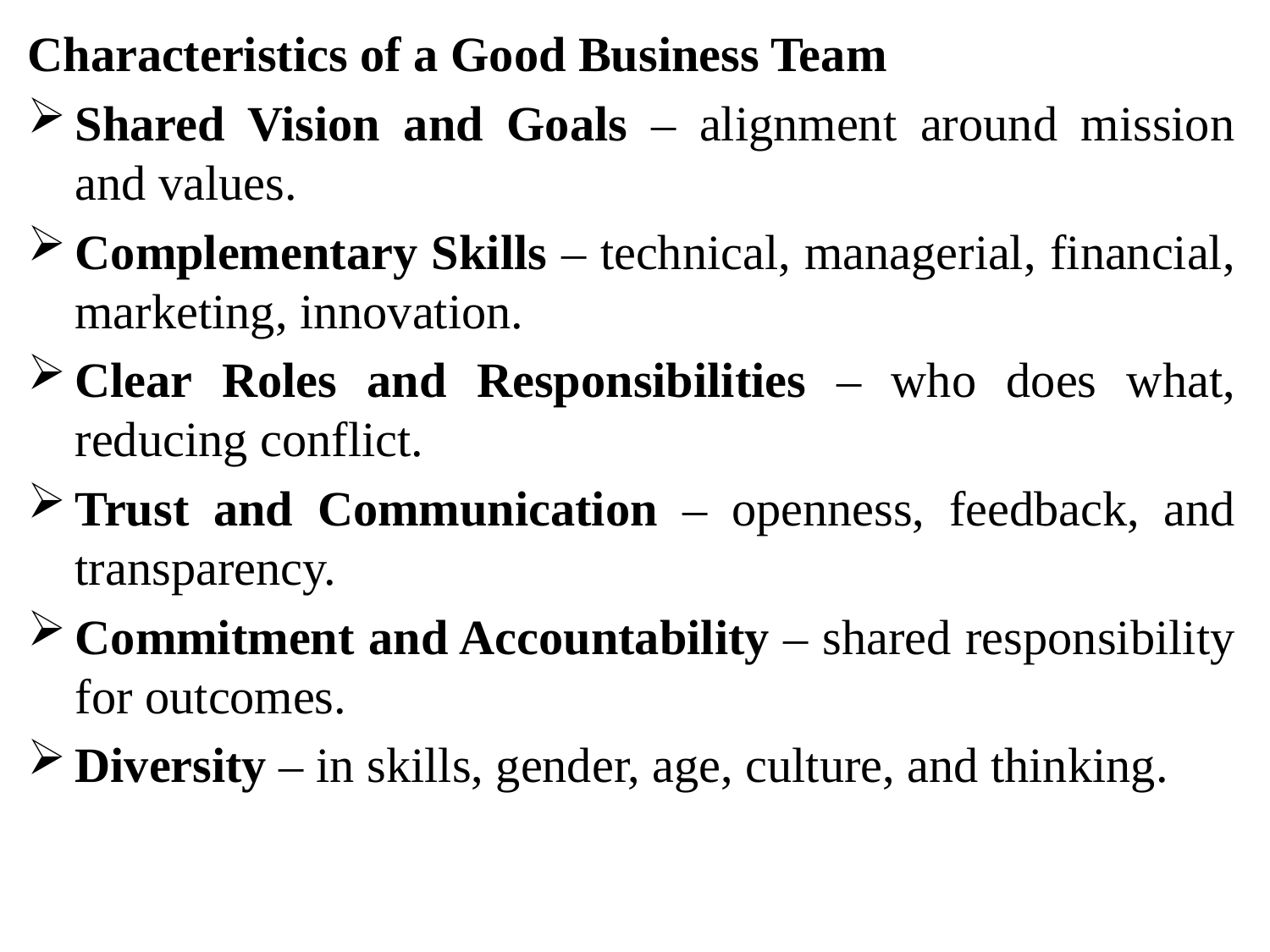

Characteristics of a Good Business Team
Shared Vision and Goals – alignment around mission and values.
Complementary Skills – technical, managerial, financial, marketing, innovation.
Clear Roles and Responsibilities – who does what, reducing conflict.
Trust and Communication – openness, feedback, and transparency.
Commitment and Accountability – shared responsibility for outcomes.
Diversity – in skills, gender, age, culture, and thinking.